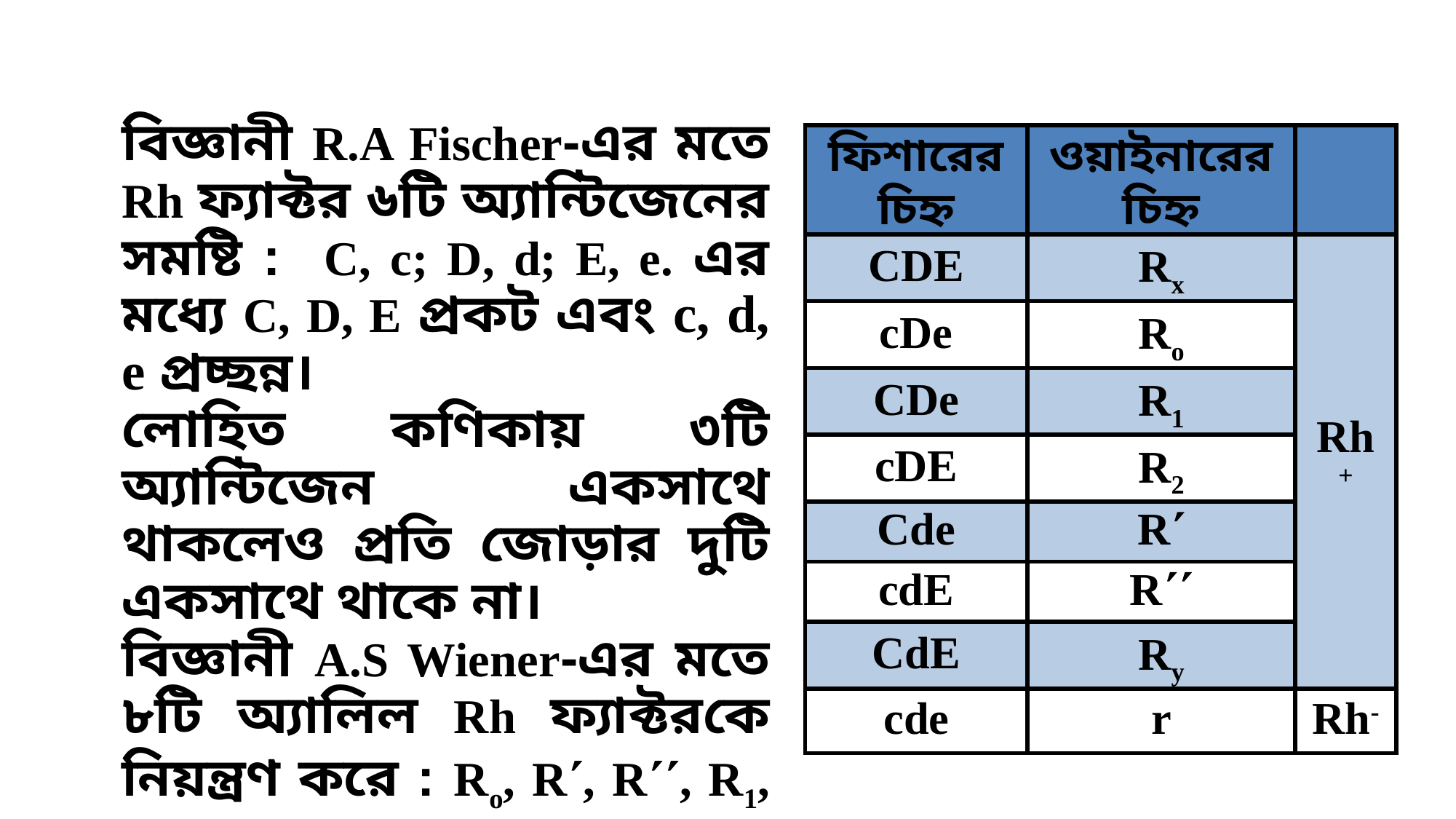

বিজ্ঞানী R.A Fischer-এর মতে Rh ফ্যাক্টর ৬টি অ্যান্টিজেনের সমষ্টি :  C, c; D, d; E, e. এর মধ্যে C, D, E প্রকট এবং c, d, e প্রচ্ছন্ন।
লোহিত কণিকায় ৩টি অ্যান্টিজেন একসাথে থাকলেও প্রতি জোড়ার দুটি একসাথে থাকে না।
বিজ্ঞানী A.S Wiener-এর মতে ৮টি অ্যালিল Rh ফ্যাক্টরকে নিয়ন্ত্রণ করে : Ro, R′, R′′, R1, R2, Rx, Ry ও r।
| ফিশারের চিহ্ন | ওয়াইনারের চিহ্ন |  |
| --- | --- | --- |
| CDE | Rx | Rh+ |
| cDe | Ro |  |
| CDe | R1 |  |
| cDE | R2 |  |
| Cde | R′ |  |
| cdE | R′′ |  |
| CdE | Ry |  |
| cde | r | Rh- |